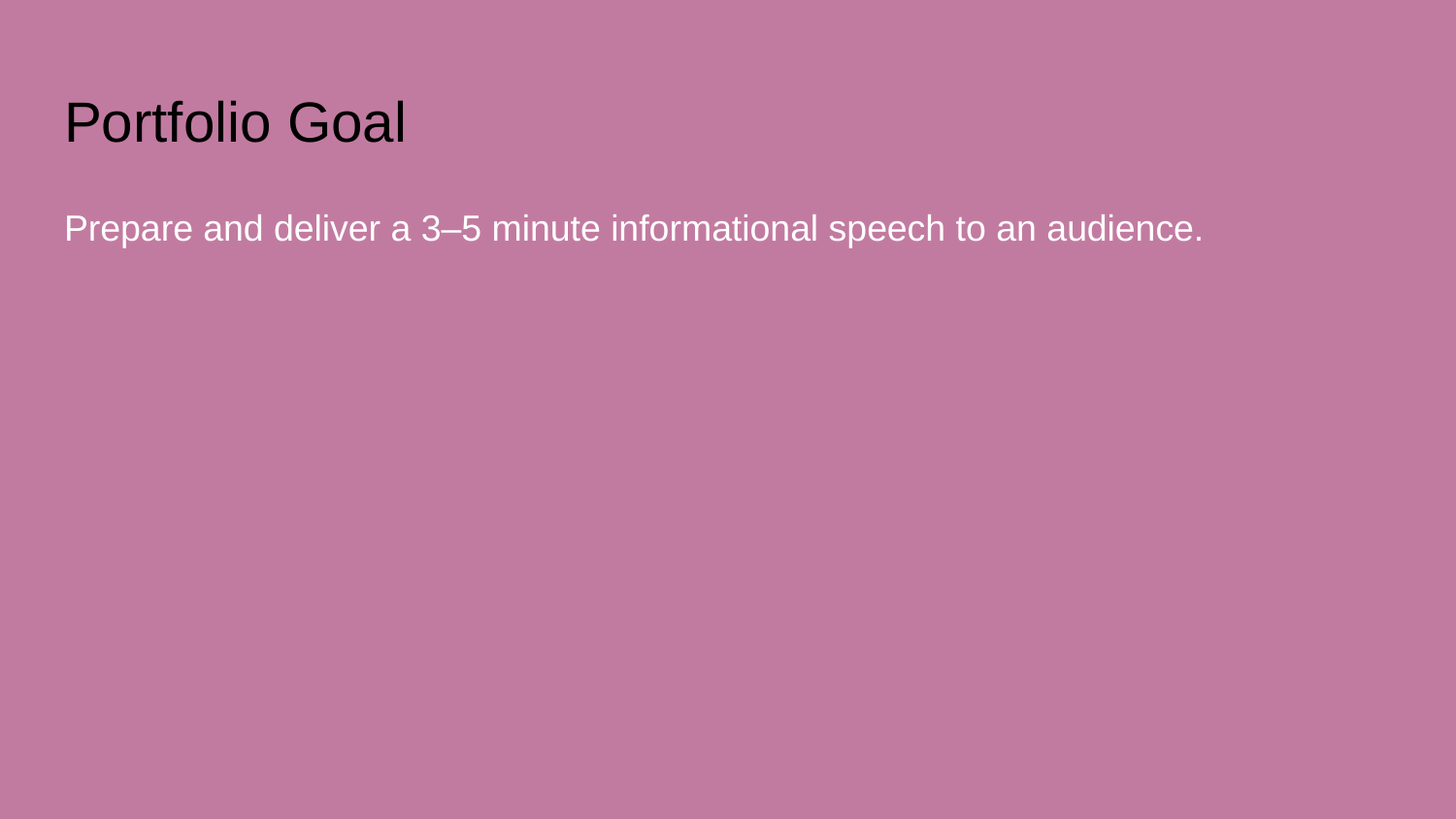

# Portfolio Goal
Prepare and deliver a 3–5 minute informational speech to an audience.